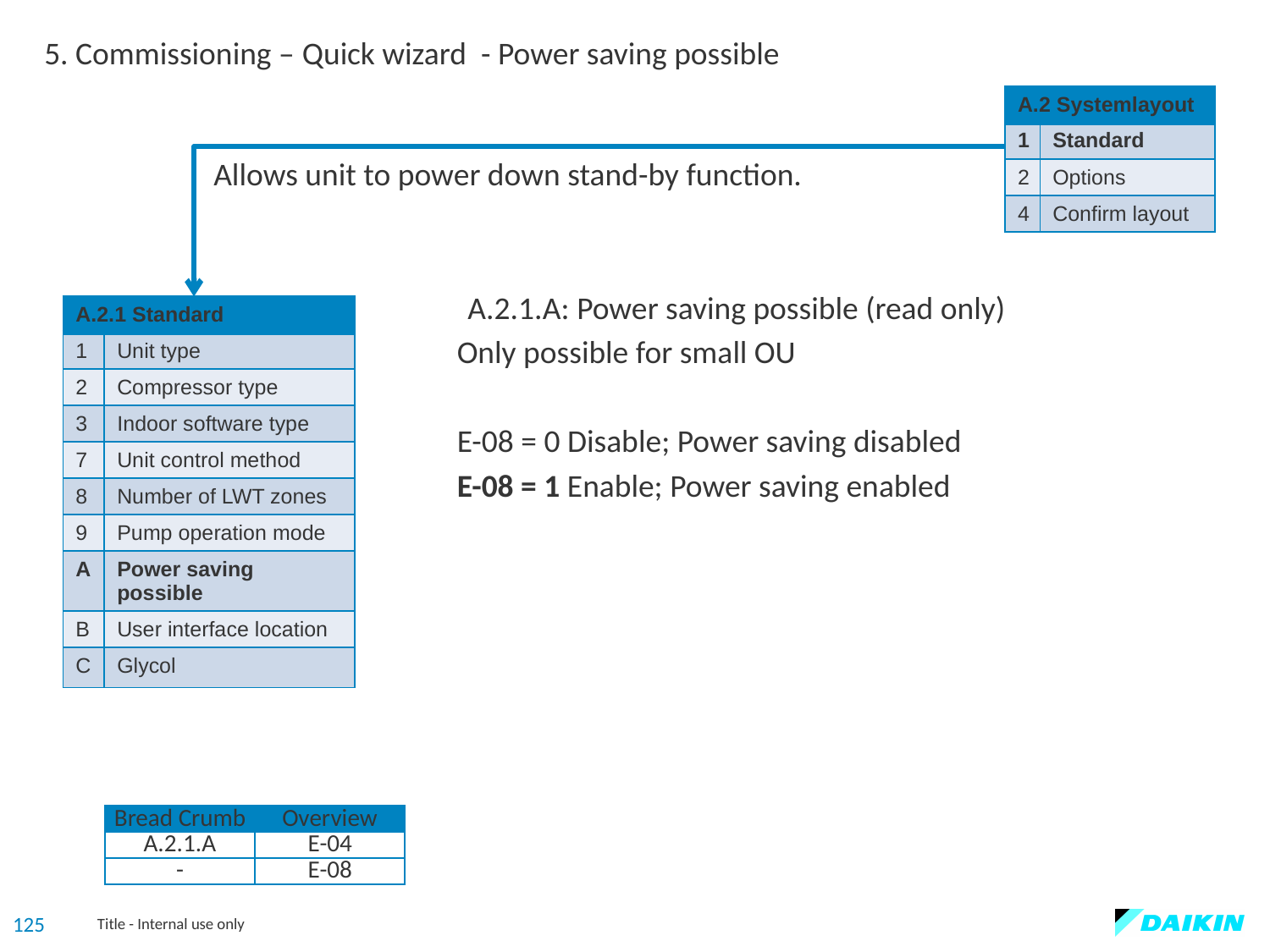

5. Commissioning – Quick wizard  - Power saving possible
| A.2 Systemlayout |  |
| --- | --- |
| 1 | Standard |
| 2 | Options |
| 4 | Confirm layout |
Allows unit to power down stand-by function.

		A.2.1.A: Power saving possible (read only)
Only possible for small OU

E-08 = 0 Disable; Power saving disabled
E-08 = 1 Enable; Power saving enabled

| A.2.1 Standard |  |
| --- | --- |
| 1 | Unit type |
| 2 | Compressor type |
| 3 | Indoor software type |
| 7 | Unit control method |
| 8 | Number of LWT zones |
| 9 | Pump operation mode |
| A | Power saving possible |
| B | User interface location |
| C | Glycol |
| Bread Crumb | Overview |
| --- | --- |
| A.2.1.A | E-04 |
| - | E-08 |
125
Title - Internal use only